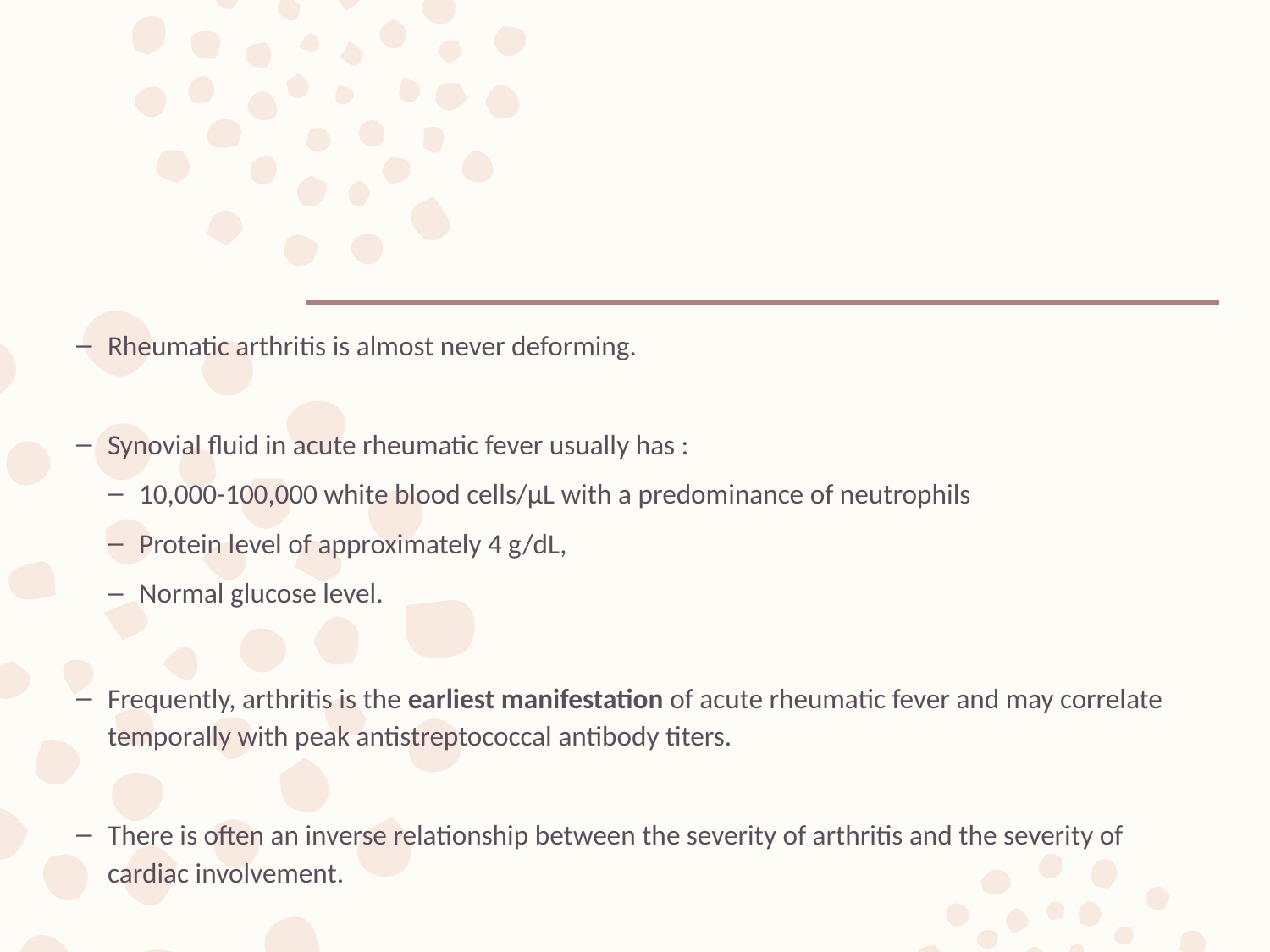

Rheumatic arthritis is almost never deforming.

Synovial fluid in acute rheumatic fever usually has :
10,000-100,000 white blood cells/μL with a predominance of neutrophils
Protein level of approximately 4 g/dL,
Normal glucose level.

Frequently, arthritis is the earliest manifestation of acute rheumatic fever and may correlate temporally with peak antistreptococcal antibody titers.

There is often an inverse relationship between the severity of arthritis and the severity of cardiac involvement.